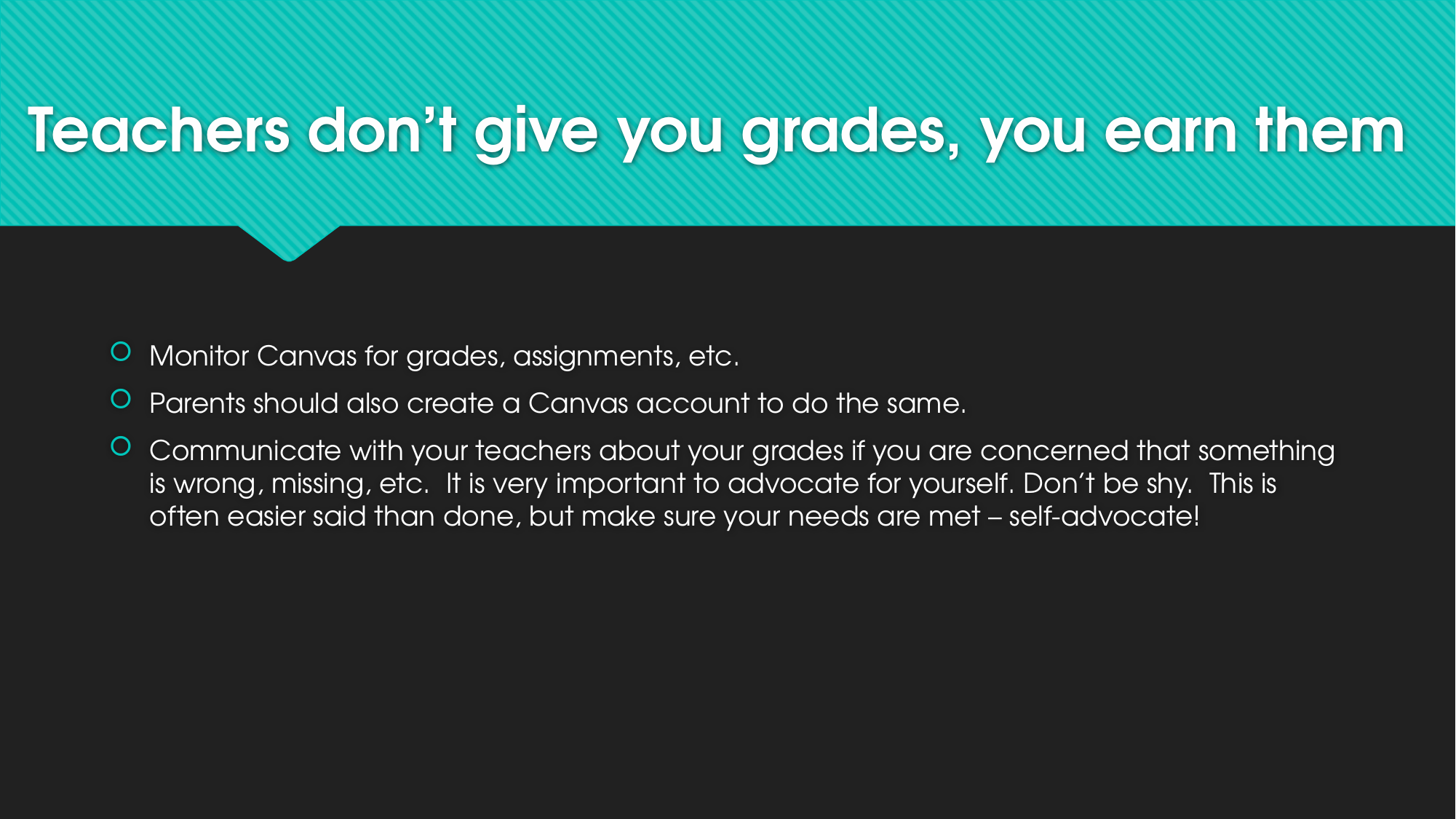

# Teachers don’t give you grades, you earn them
Monitor Canvas for grades, assignments, etc.
Parents should also create a Canvas account to do the same.
Communicate with your teachers about your grades if you are concerned that something is wrong, missing, etc.  It is very important to advocate for yourself. Don’t be shy.  This is often easier said than done, but make sure your needs are met – self-advocate!